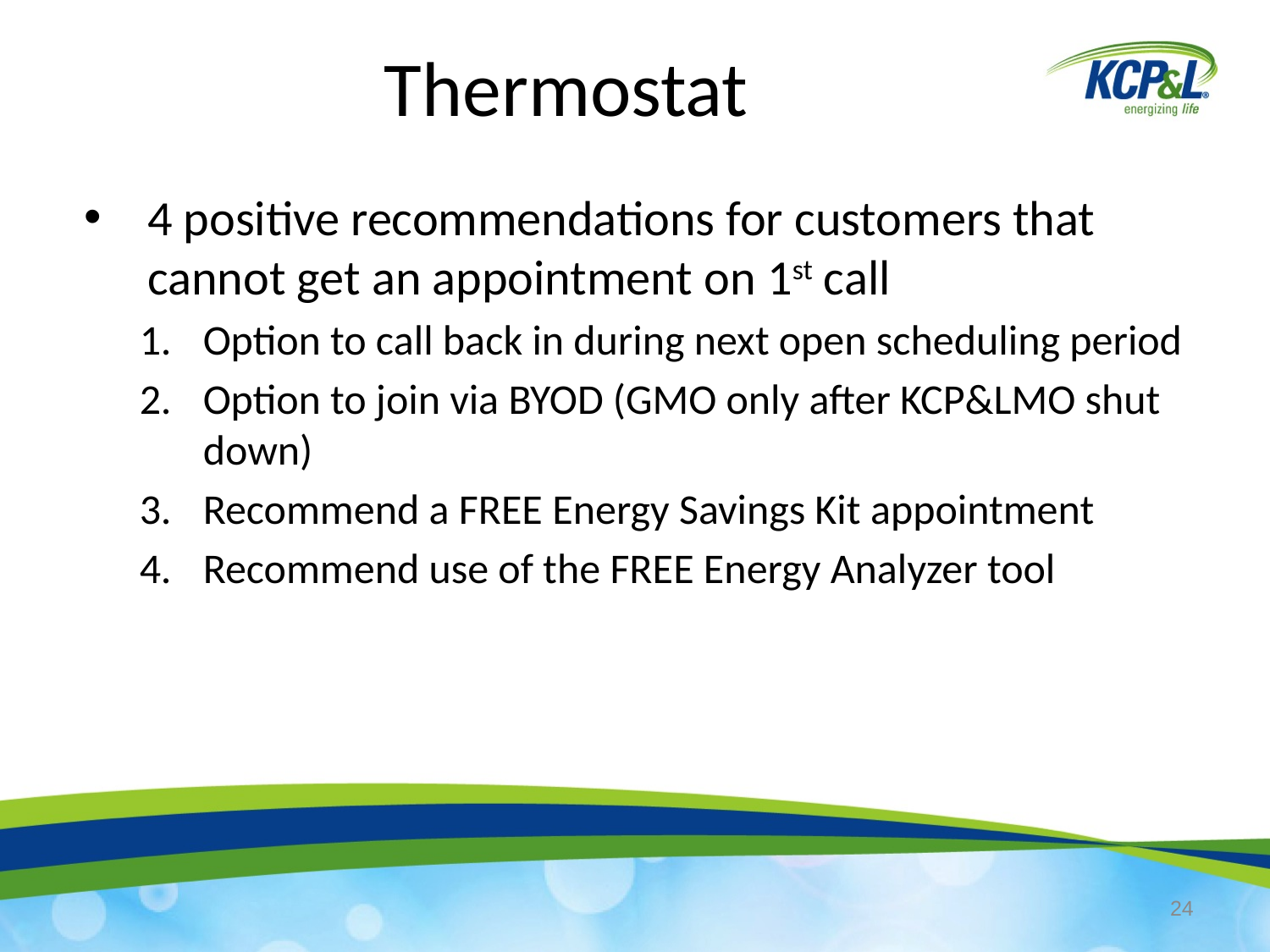

Thermostat
4 positive recommendations for customers that cannot get an appointment on 1st call
Option to call back in during next open scheduling period
Option to join via BYOD (GMO only after KCP&LMO shut down)
Recommend a FREE Energy Savings Kit appointment
Recommend use of the FREE Energy Analyzer tool

24